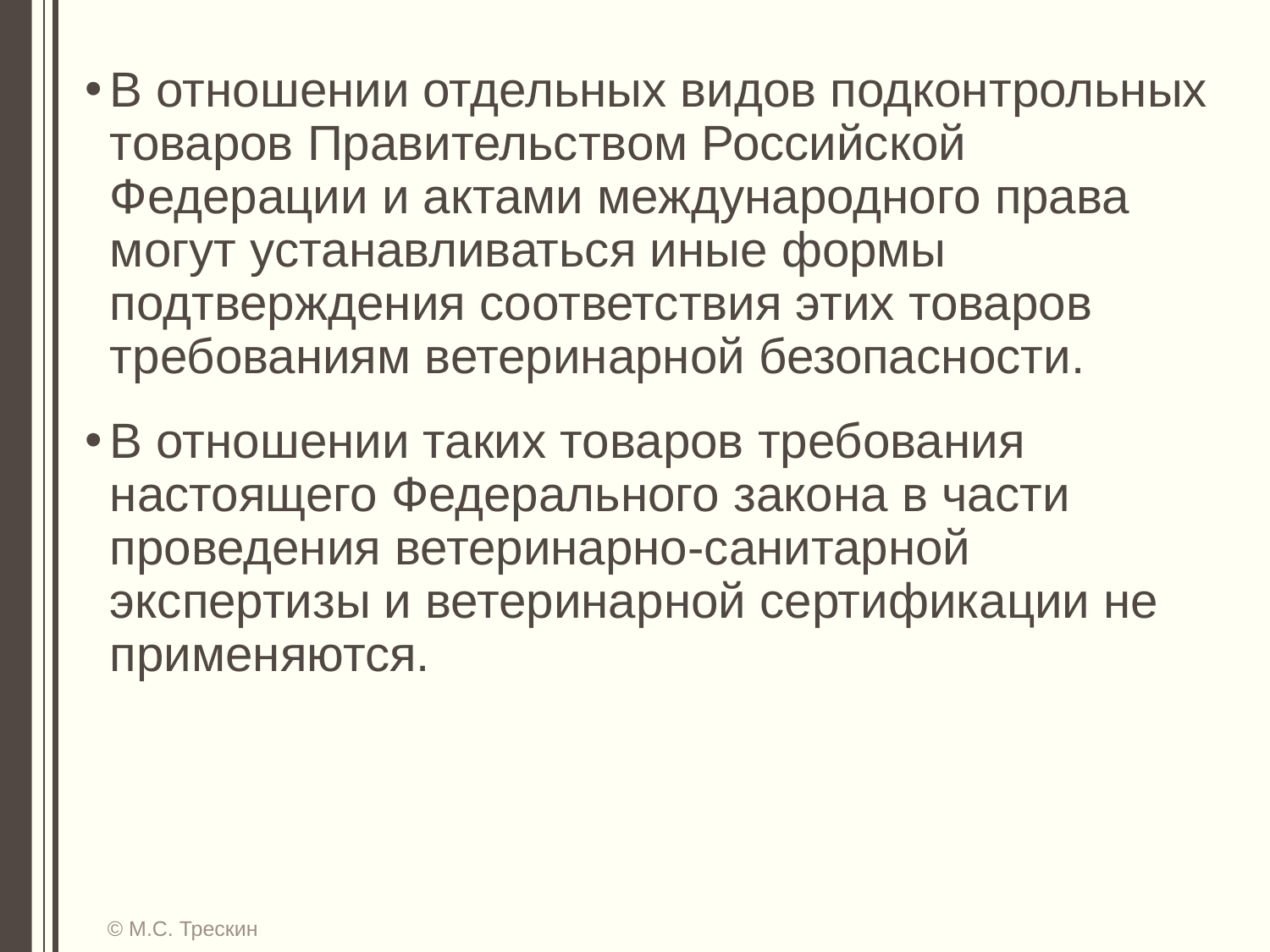

В отношении отдельных видов подконтрольных товаров Правительством Российской Федерации и актами международного права могут устанавливаться иные формы подтверждения соответствия этих товаров требованиям ветеринарной безопасности.
В отношении таких товаров требования настоящего Федерального закона в части проведения ветеринарно-санитарной экспертизы и ветеринарной сертификации не применяются.

© М.С. Трескин